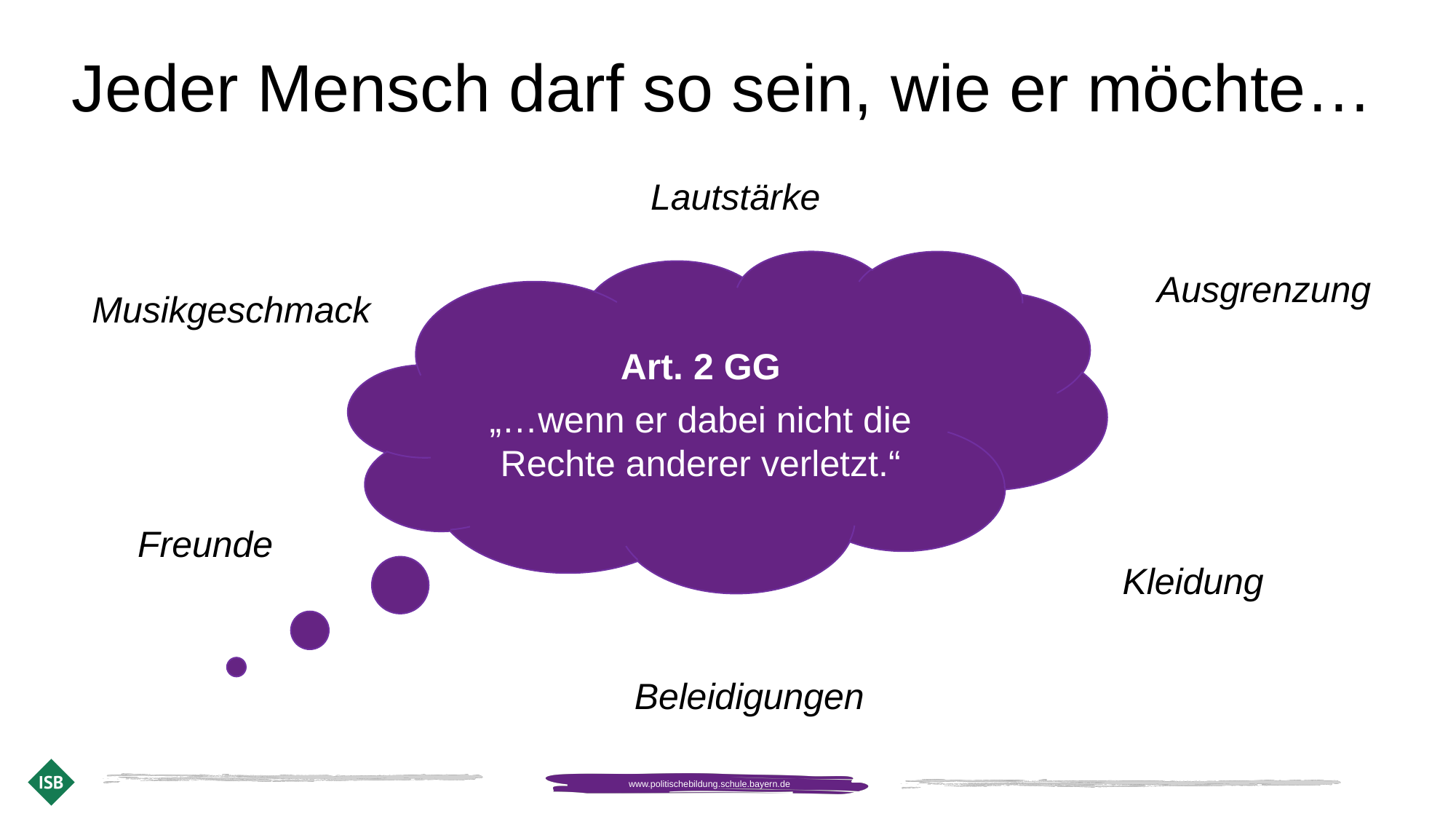

Jeder Mensch darf so sein, wie er möchte…
Lautstärke
Art. 2 GG

„…wenn er dabei nicht die Rechte anderer verletzt.“
Ausgrenzung
Musikgeschmack
Freunde
Kleidung
Beleidigungen